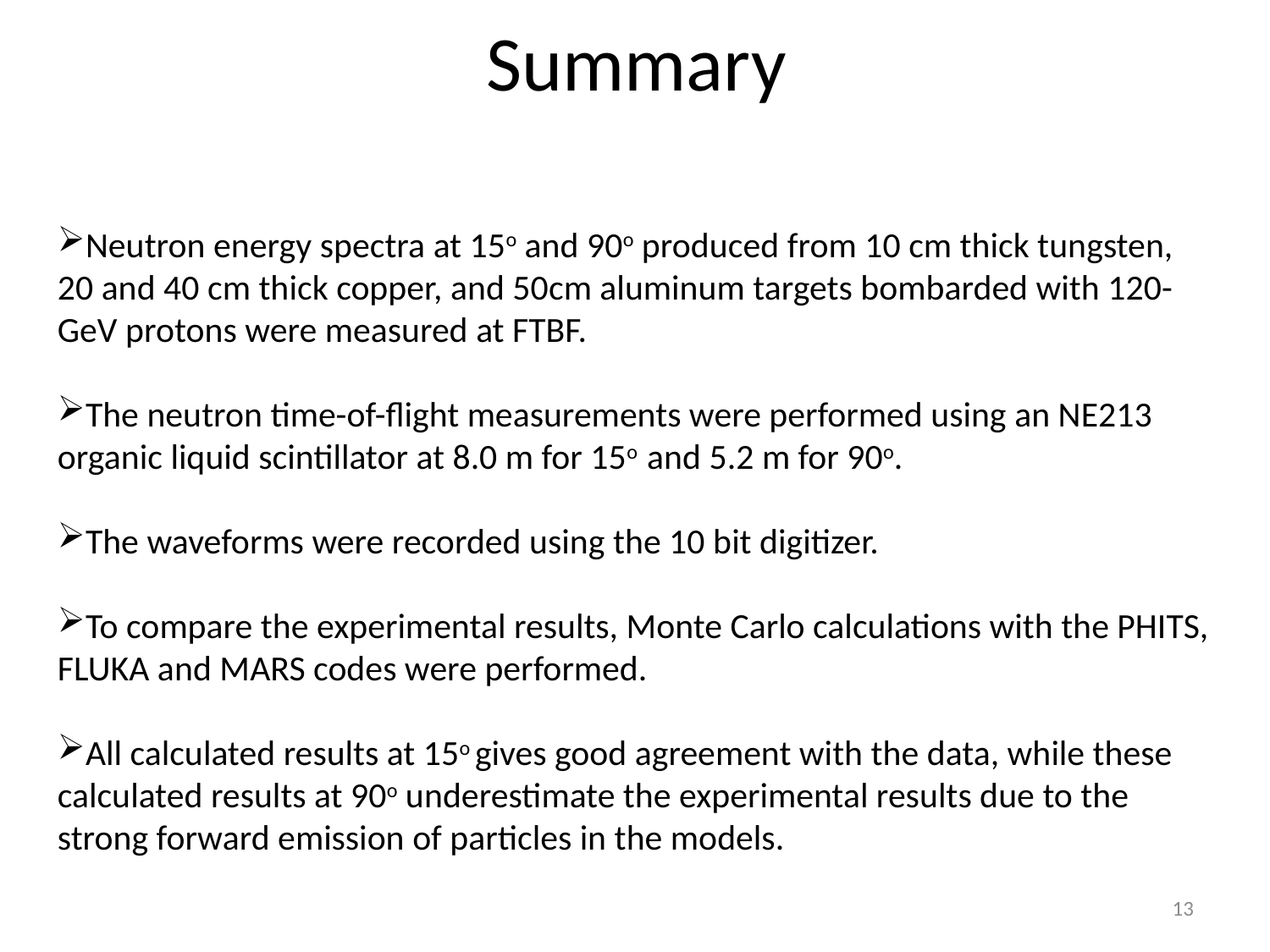

# Summary
Neutron energy spectra at 15o and 90o produced from 10 cm thick tungsten,  20 and 40 cm thick copper, and 50cm aluminum targets bombarded with 120-GeV protons were measured at FTBF.

The neutron time-of-flight measurements were performed using an NE213 organic liquid scintillator at 8.0 m for 15o  and 5.2 m for 90o.

The waveforms were recorded using the 10 bit digitizer.

To compare the experimental results, Monte Carlo calculations with the PHITS, FLUKA and MARS codes were performed.

All calculated results at 15o gives good agreement with the data, while these calculated results at 90o underestimate the experimental results due to the strong forward emission of particles in the models.
13